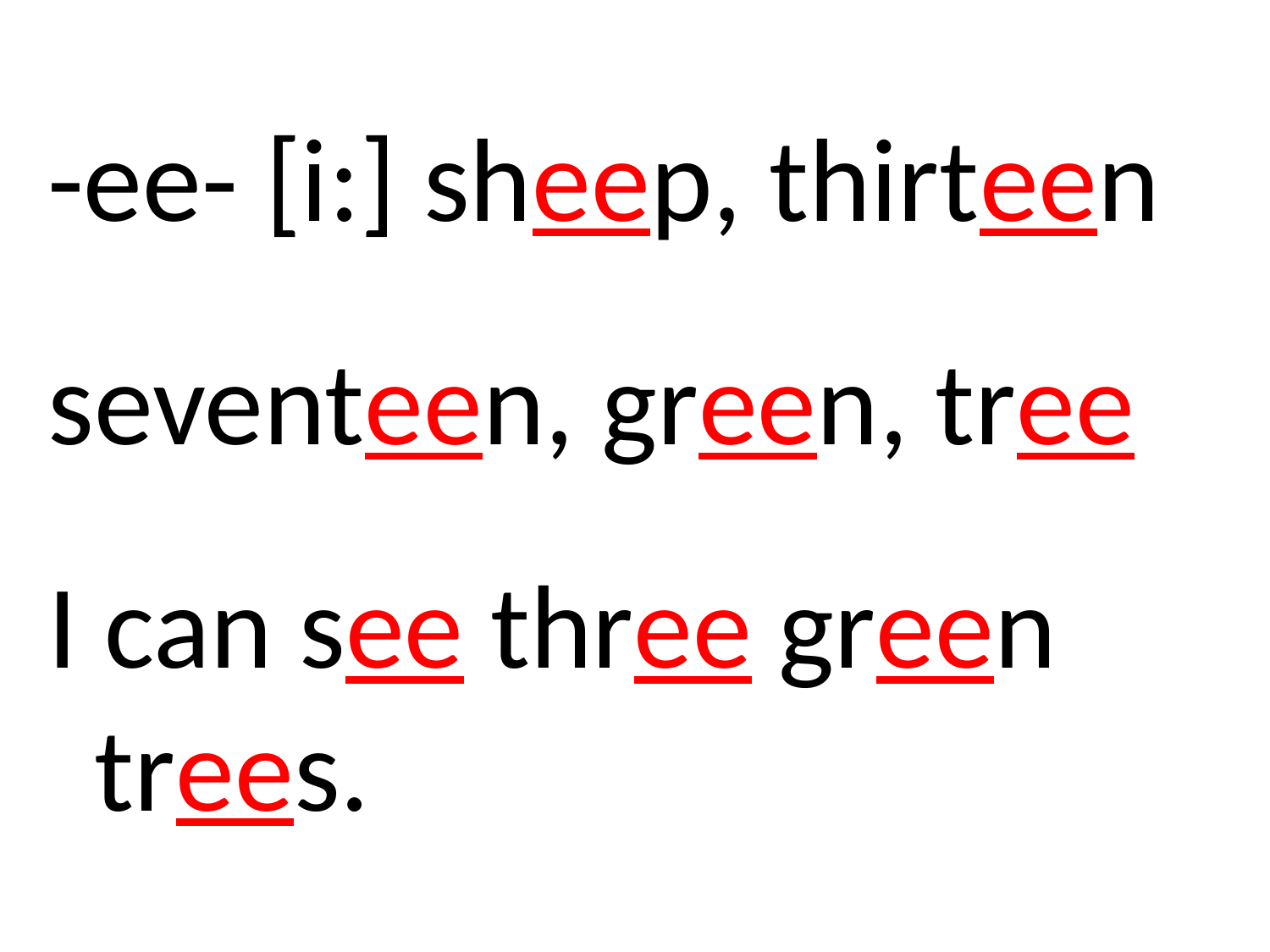

-ее- [i:] sheep, thirteen

seventeen, green, tree

I can see three green trees.